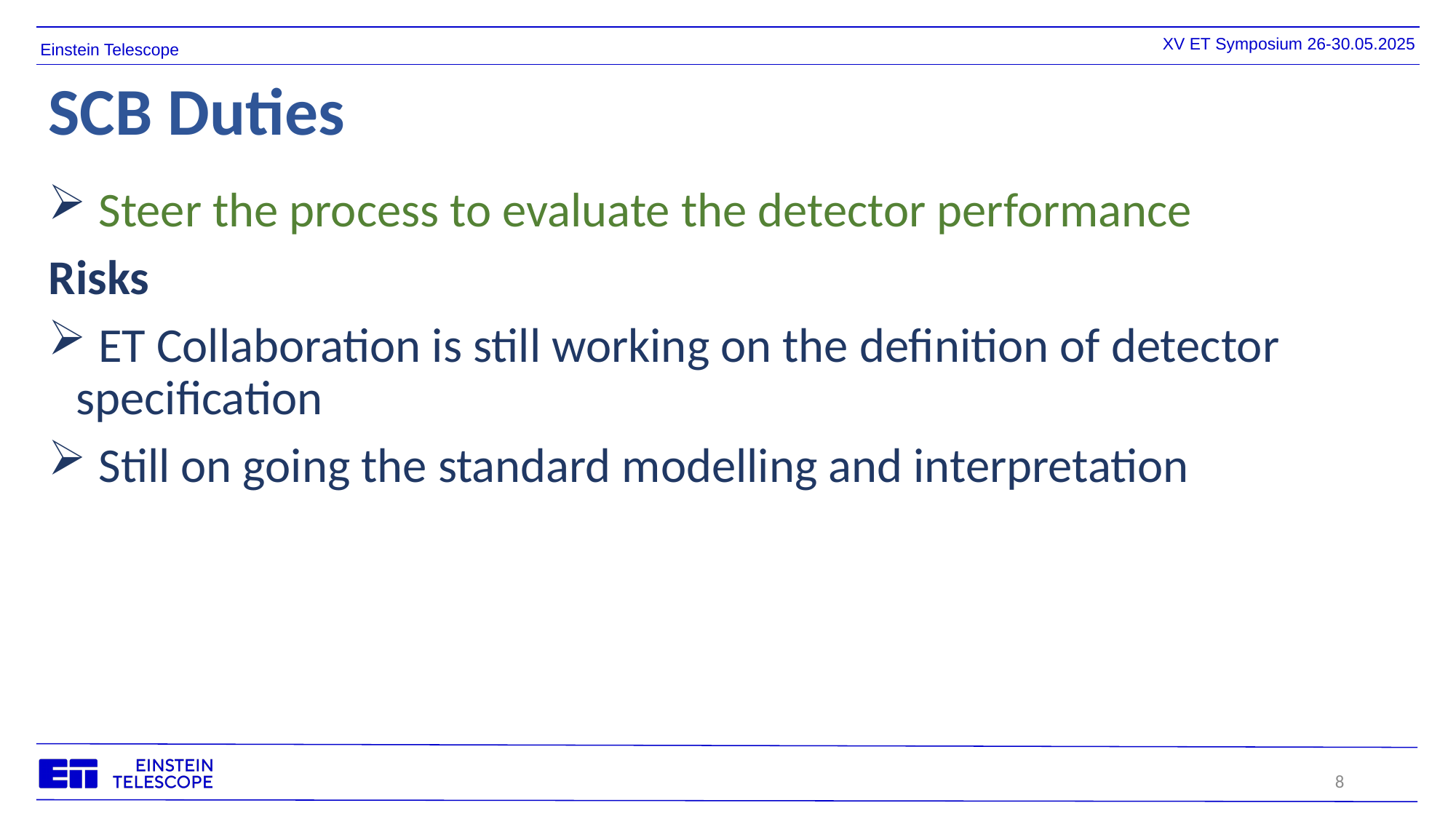

# SCB Duties
 Steer the process to evaluate the detector performance
Risks
 ET Collaboration is still working on the definition of detector specification
 Still on going the standard modelling and interpretation
8